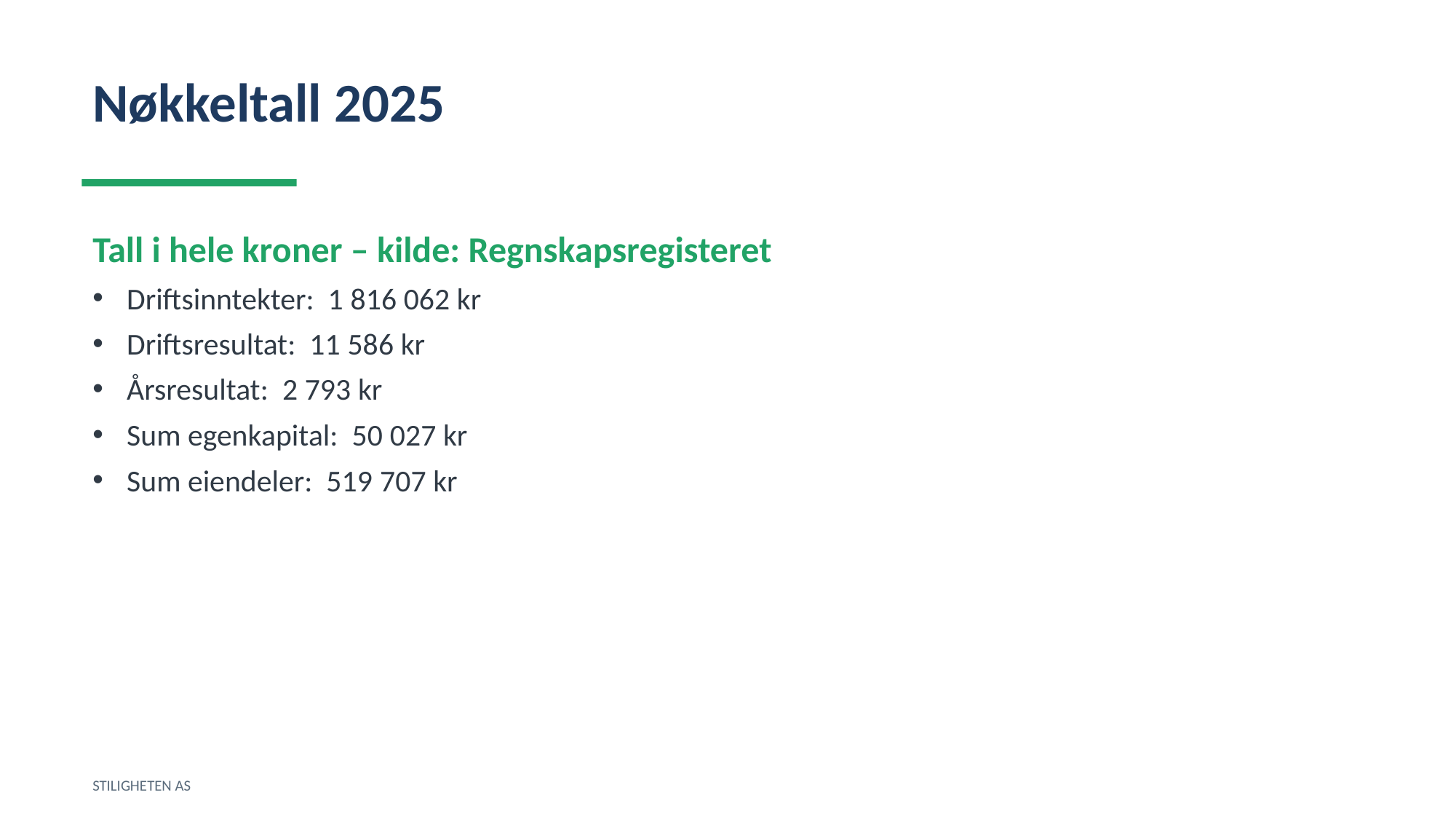

Nøkkeltall 2025

Tall i hele kroner – kilde: Regnskapsregisteret
Driftsinntekter:  1 816 062 kr
Driftsresultat:  11 586 kr
Årsresultat:  2 793 kr
Sum egenkapital:  50 027 kr
Sum eiendeler:  519 707 kr
STILIGHETEN AS